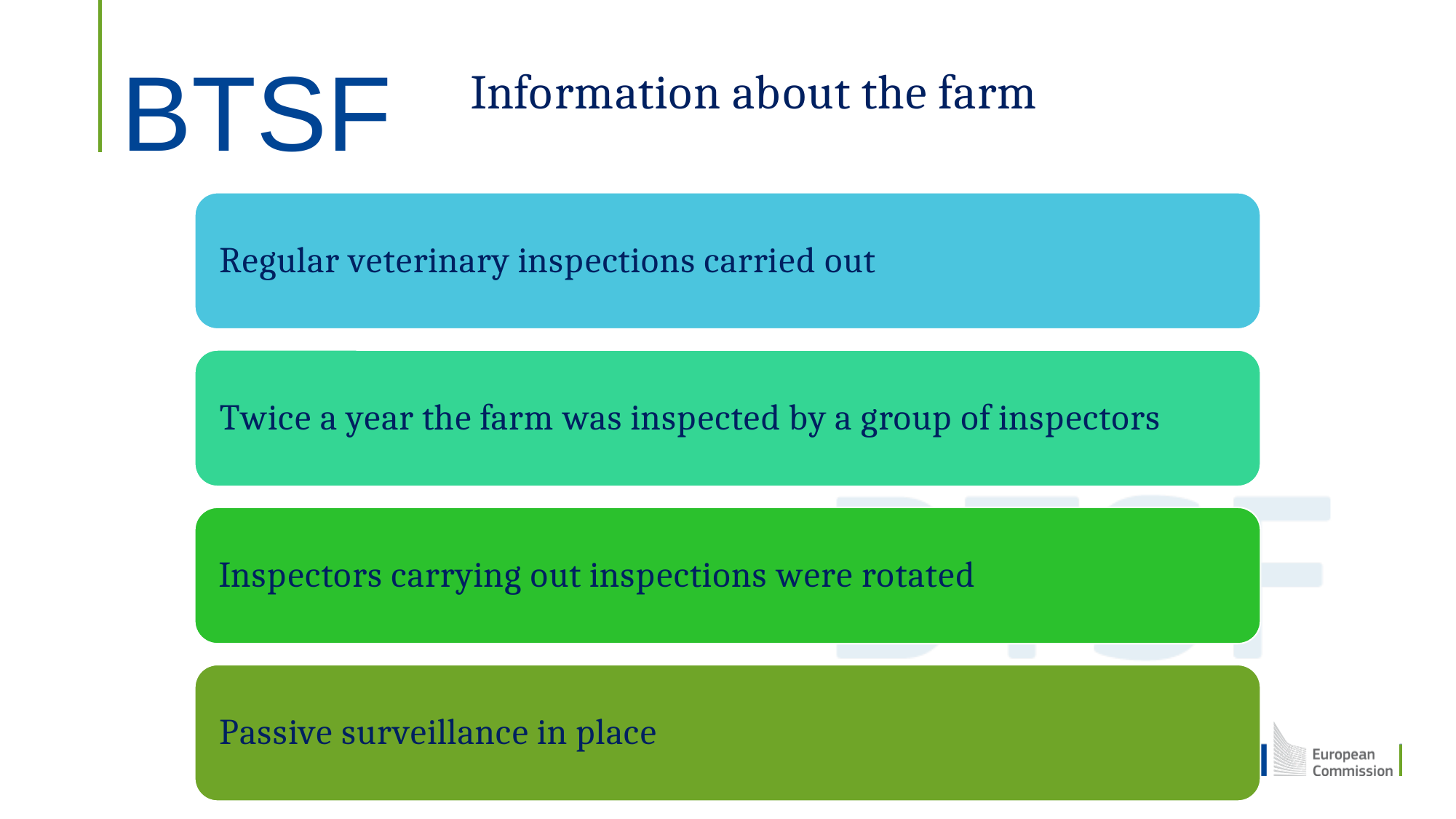

# Information about the farm
Regular veterinary inspections carried out
Twice a year the farm was inspected by a group of inspectors
Inspectors carrying out inspections were rotated
Passive surveillance in place